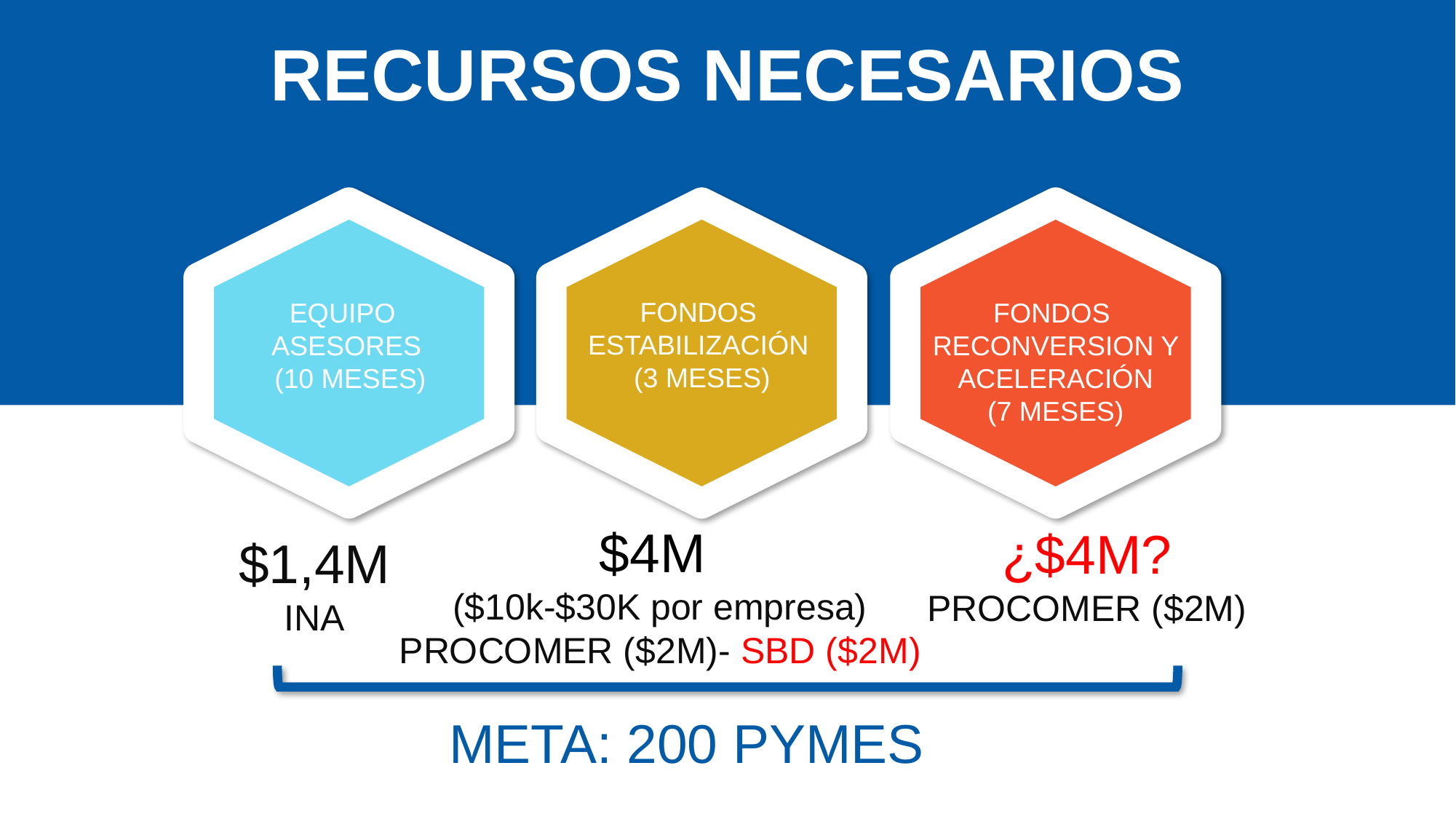

# RECURSOS NECESARIOS

FONDOS
ESTABILIZACIÓN
(3 MESES)
FONDOS
RECONVERSION Y ACELERACIÓN
(7 MESES)
EQUIPO
ASESORES
 (10 MESES)

$1,4M
INA

$4M
($10k-$30K por empresa)
PROCOMER ($2M)- SBD ($2M)

¿$4M?
PROCOMER ($2M)

META: 200 PYMES